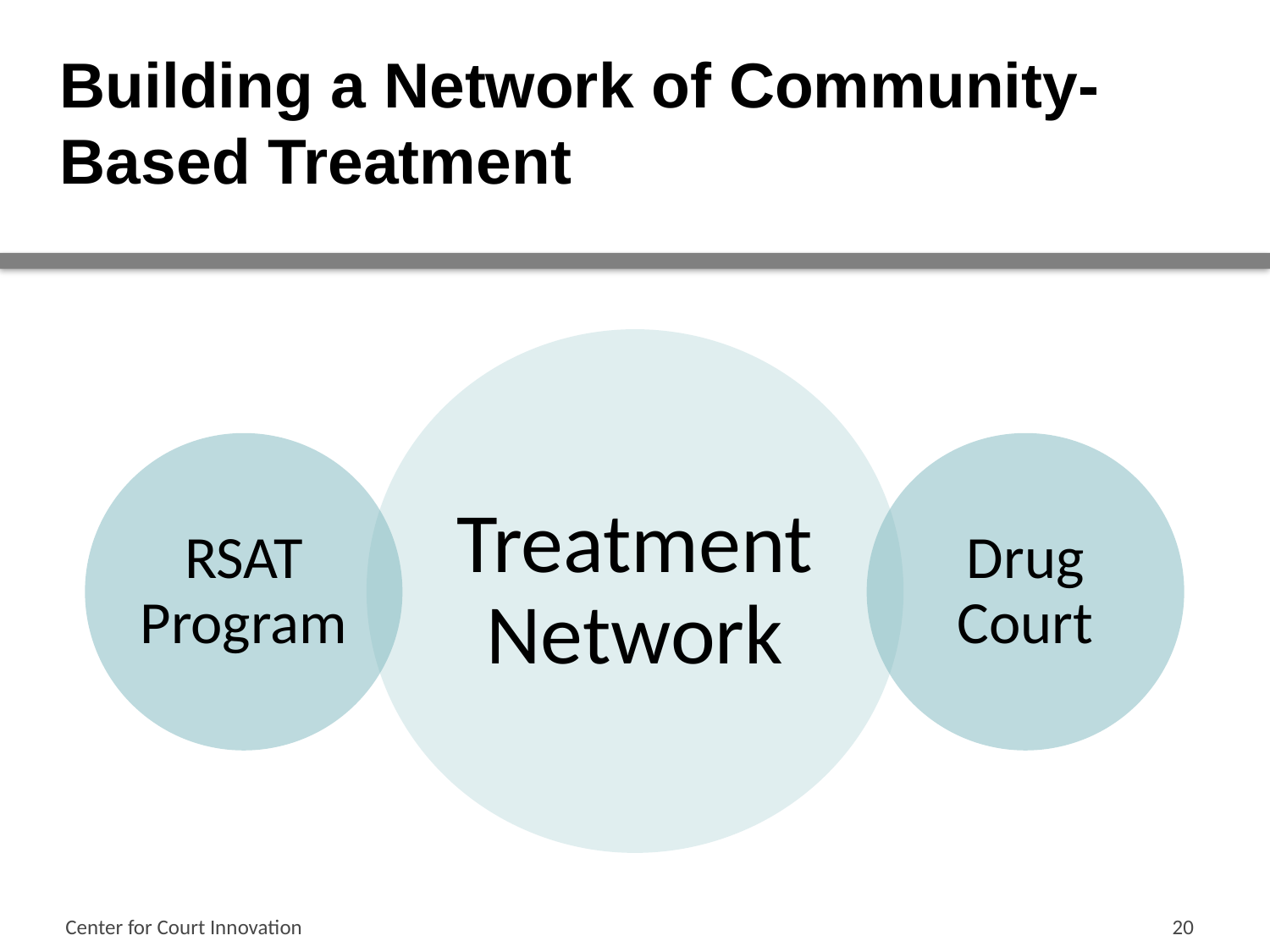

# Building a Network of Community-Based Treatment
Treatment Network
RSAT Program
Drug Court
Center for Court Innovation
20